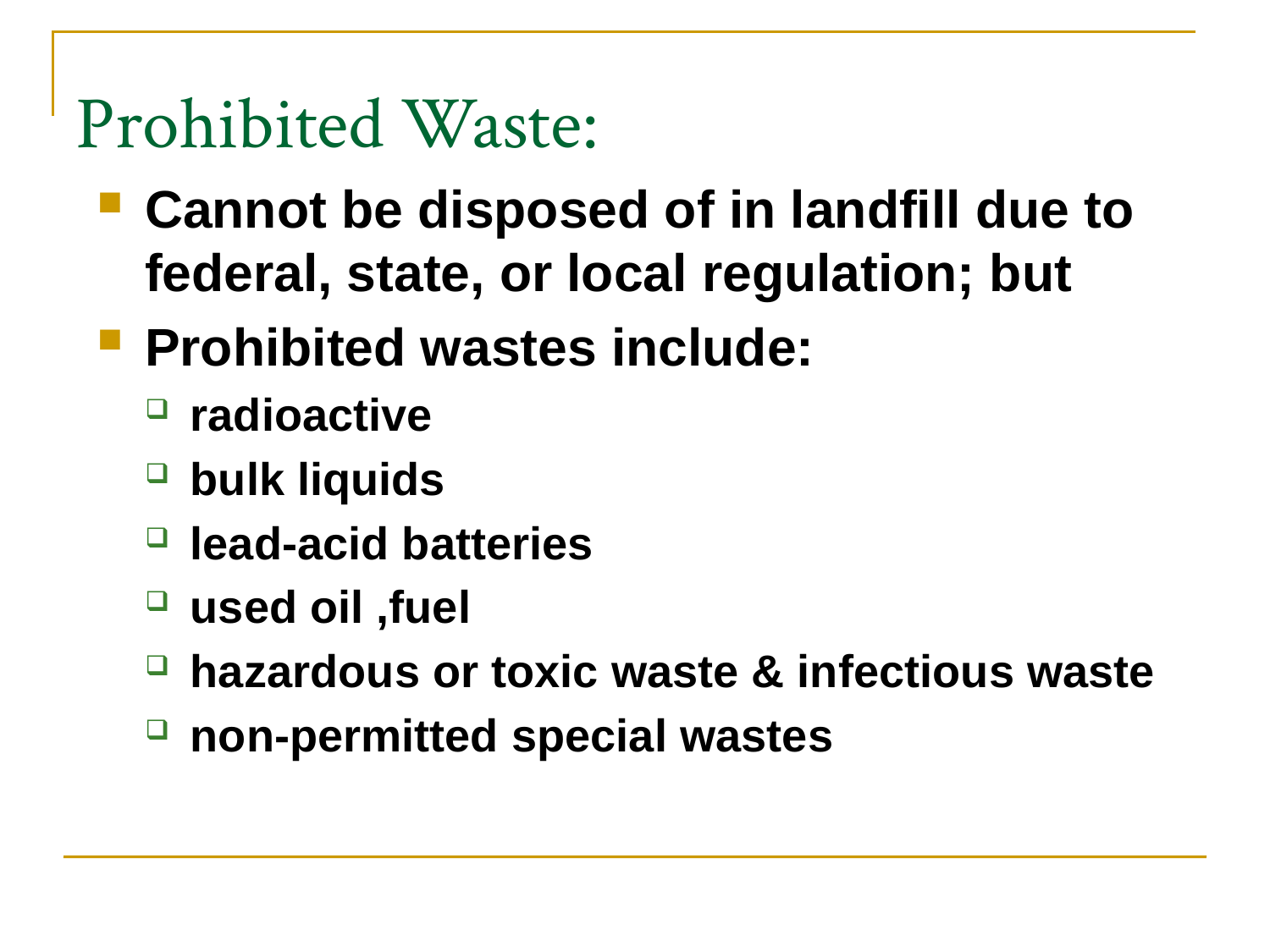

# Prohibited Waste:
Cannot be disposed of in landfill due to federal, state, or local regulation; but
Prohibited wastes include:
radioactive
bulk liquids
lead-acid batteries
used oil ,fuel
hazardous or toxic waste & infectious waste
non-permitted special wastes